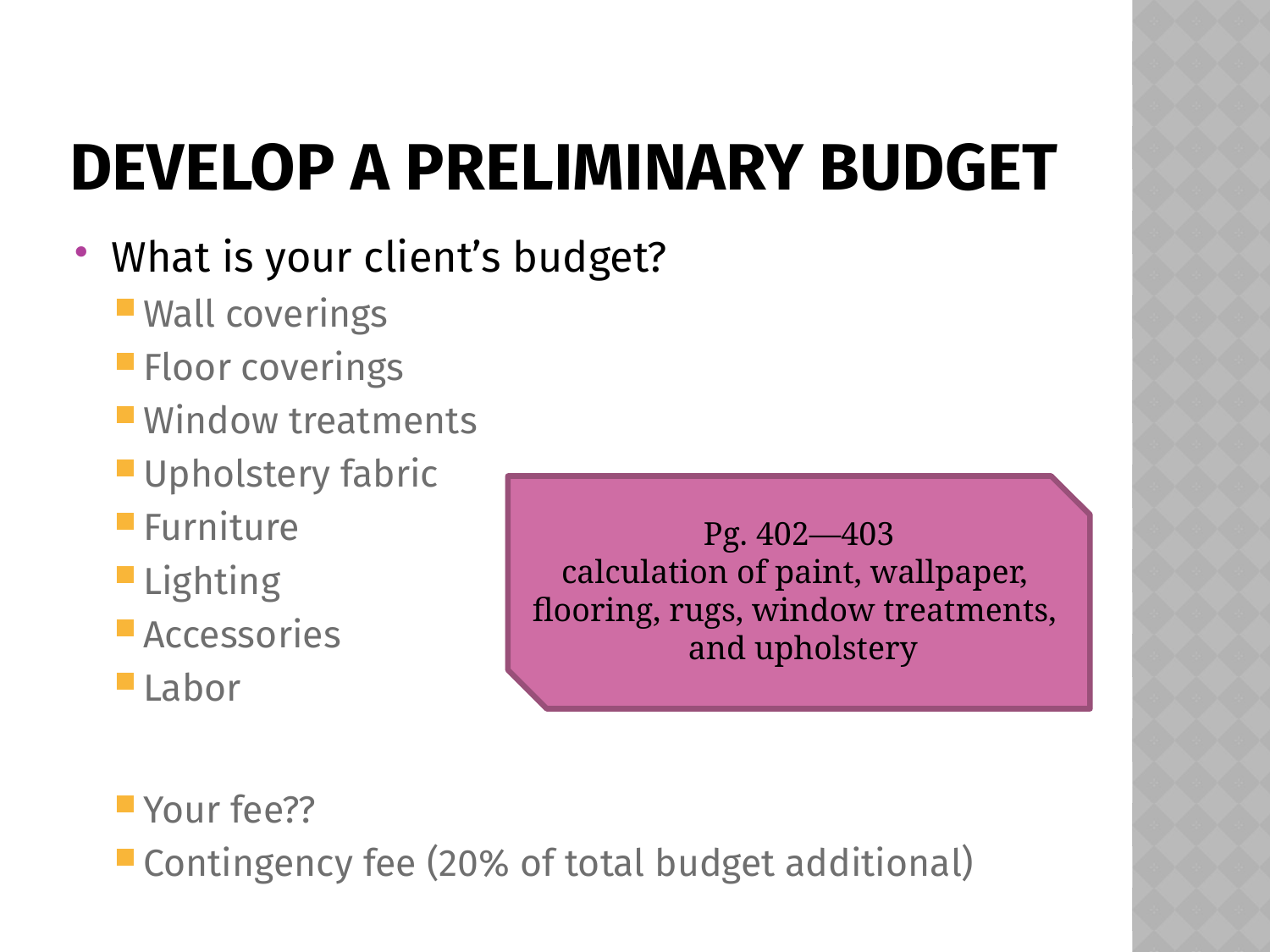

# Develop a Preliminary Budget
What is your client’s budget?
Wall coverings
Floor coverings
Window treatments
Upholstery fabric
Furniture
Lighting
Accessories
Labor

Your fee??
Contingency fee (20% of total budget additional)

Pg. 402—403
calculation of paint, wallpaper,
flooring, rugs, window treatments,
 and upholstery